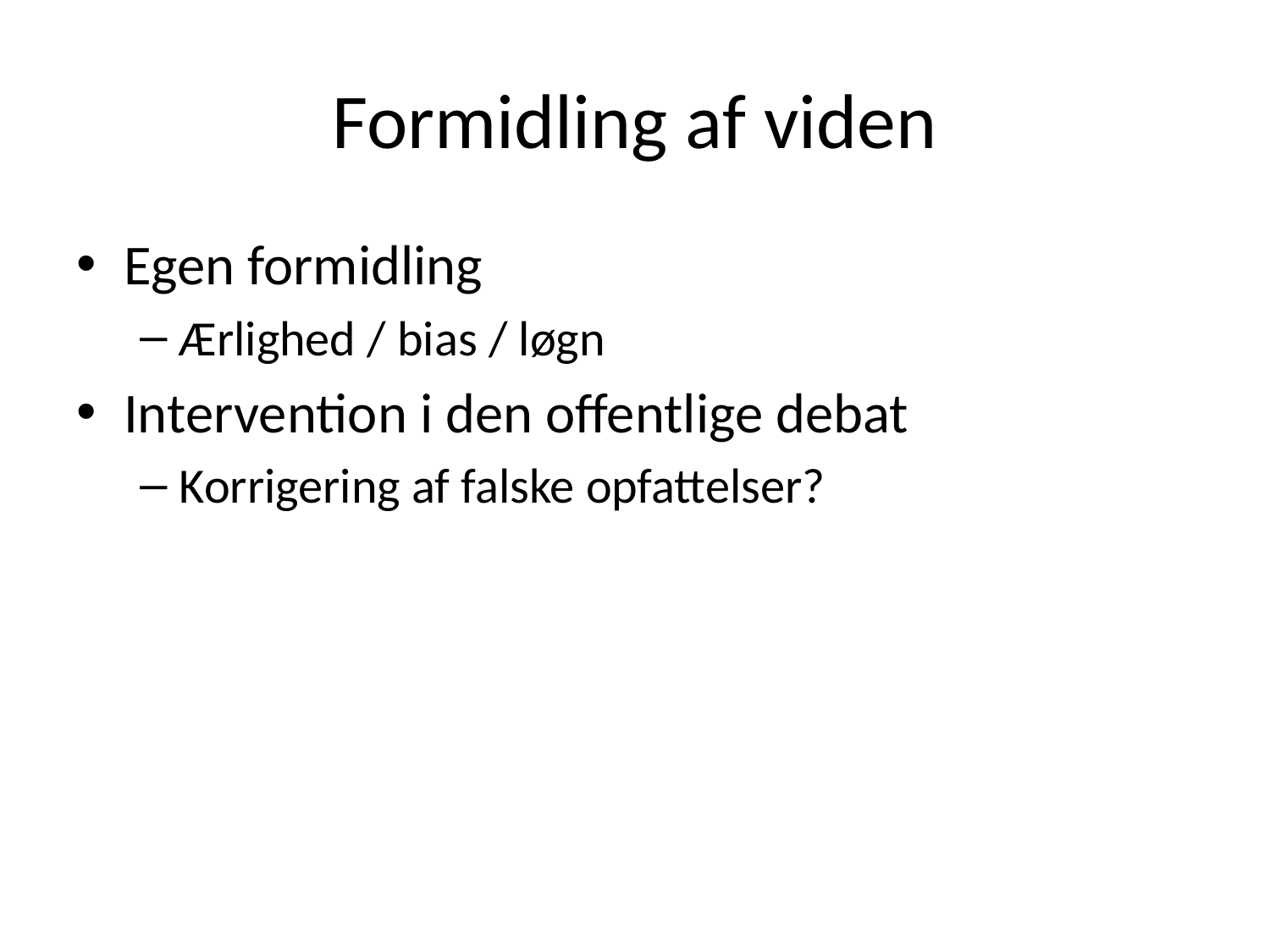

# Formidling af viden
Egen formidling
Ærlighed / bias / løgn
Intervention i den offentlige debat
Korrigering af falske opfattelser?